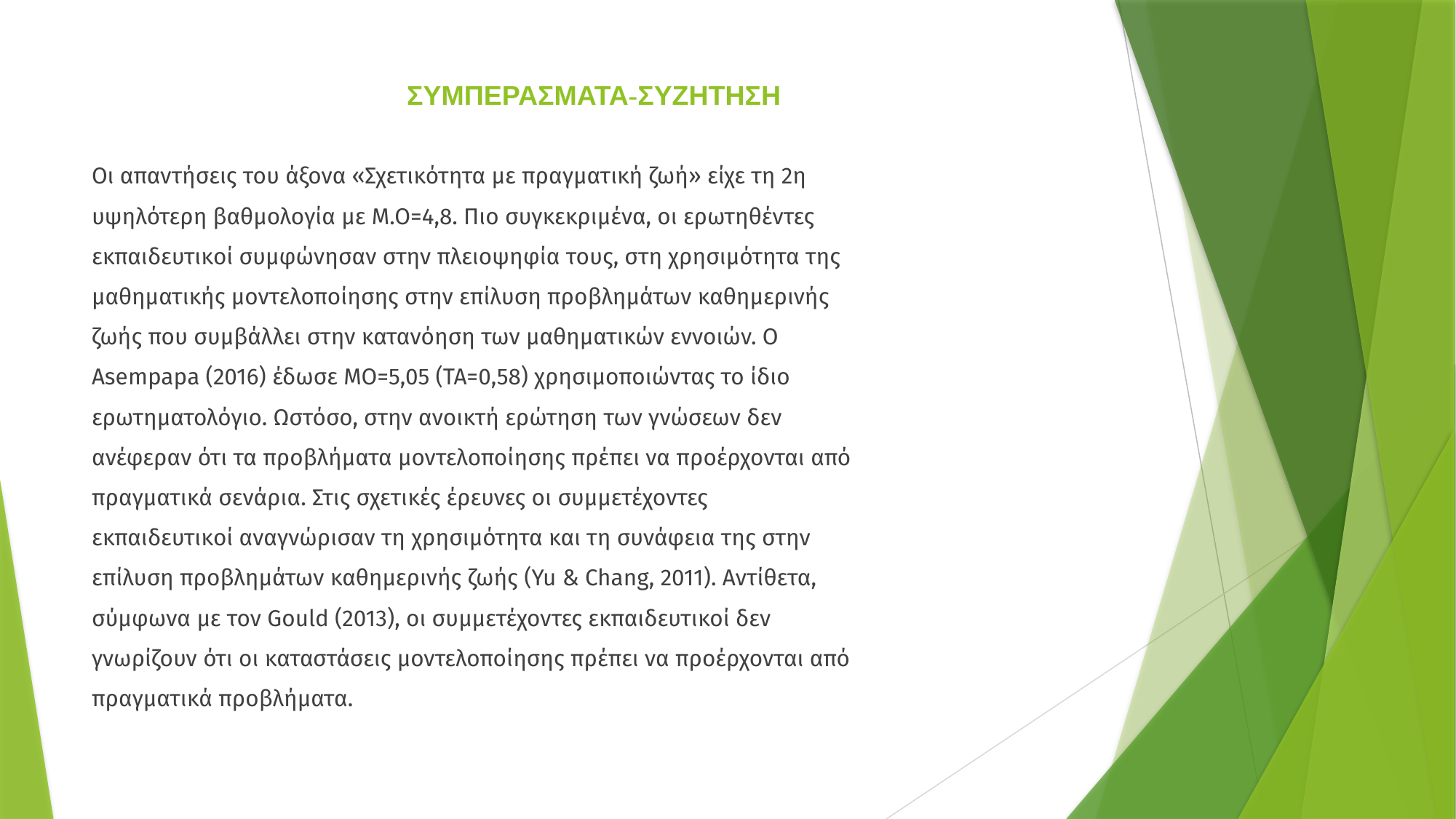

# ΣΥΜΠΕΡΑΣΜΑΤΑ-ΣΥΖΗΤΗΣΗ
Οι απαντήσεις του άξονα «Σχετικότητα με πραγματική ζωή» είχε τη 2η
υψηλότερη βαθμολογία με Μ.Ο=4,8. Πιο συγκεκριμένα, οι ερωτηθέντες
εκπαιδευτικοί συμφώνησαν στην πλειοψηφία τους, στη χρησιμότητα της
μαθηματικής μοντελοποίησης στην επίλυση προβλημάτων καθημερινής
ζωής που συμβάλλει στην κατανόηση των μαθηματικών εννοιών. Ο
Asempapa (2016) έδωσε ΜΟ=5,05 (ΤΑ=0,58) χρησιμοποιώντας το ίδιο
ερωτηματολόγιο. Ωστόσο, στην ανοικτή ερώτηση των γνώσεων δεν
ανέφεραν ότι τα προβλήματα μοντελοποίησης πρέπει να προέρχονται από
πραγματικά σενάρια. Στις σχετικές έρευνες οι συμμετέχοντες
εκπαιδευτικοί αναγνώρισαν τη χρησιμότητα και τη συνάφεια της στην
επίλυση προβλημάτων καθημερινής ζωής (Yu & Chang, 2011). Αντίθετα,
σύμφωνα με τον Gould (2013), οι συμμετέχοντες εκπαιδευτικοί δεν
γνωρίζουν ότι οι καταστάσεις μοντελοποίησης πρέπει να προέρχονται από
πραγματικά προβλήματα.